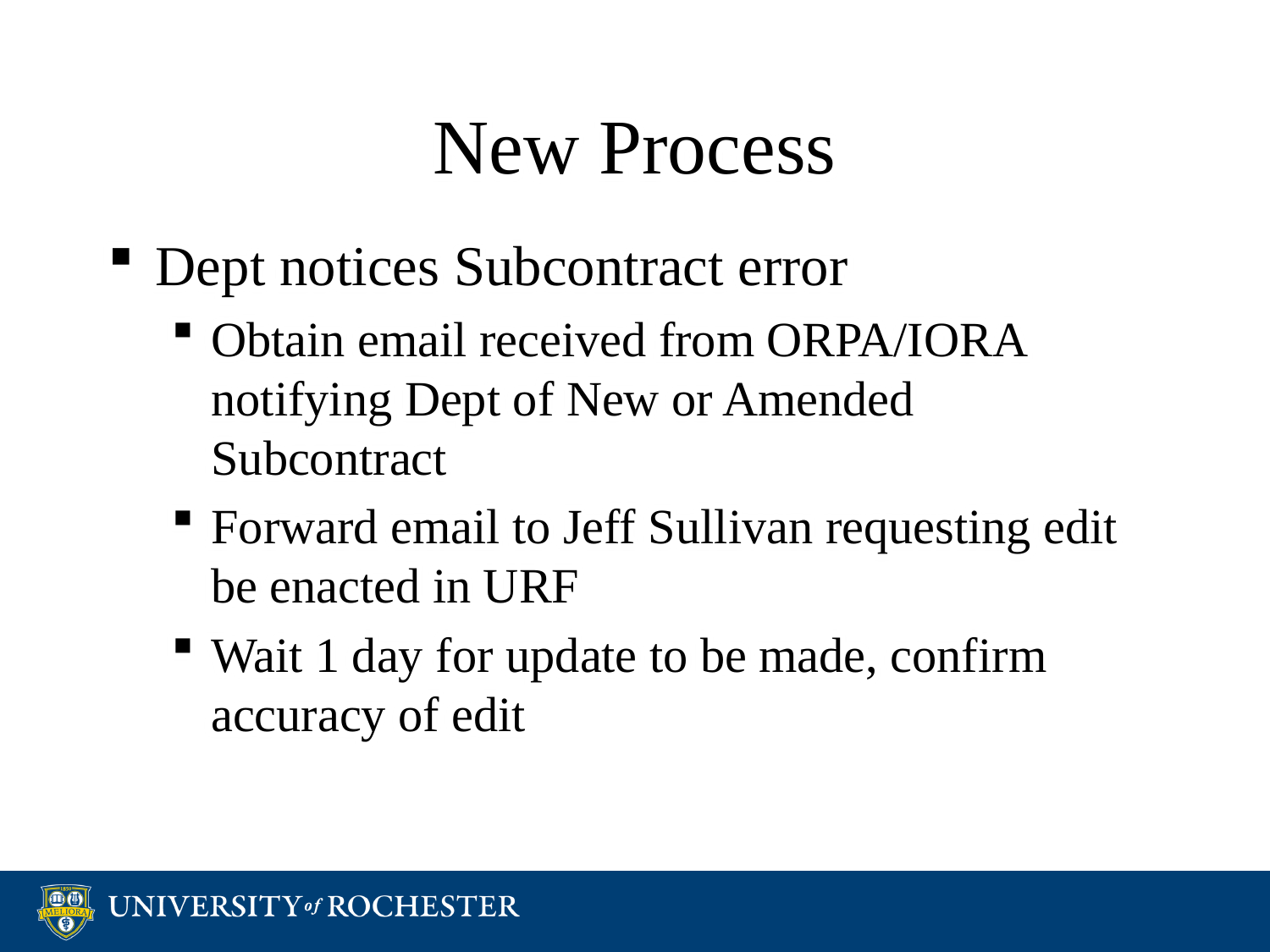

# New Process
Dept notices Subcontract error
Obtain email received from ORPA/IORA notifying Dept of New or Amended Subcontract
Forward email to Jeff Sullivan requesting edit be enacted in URF
Wait 1 day for update to be made, confirm accuracy of edit